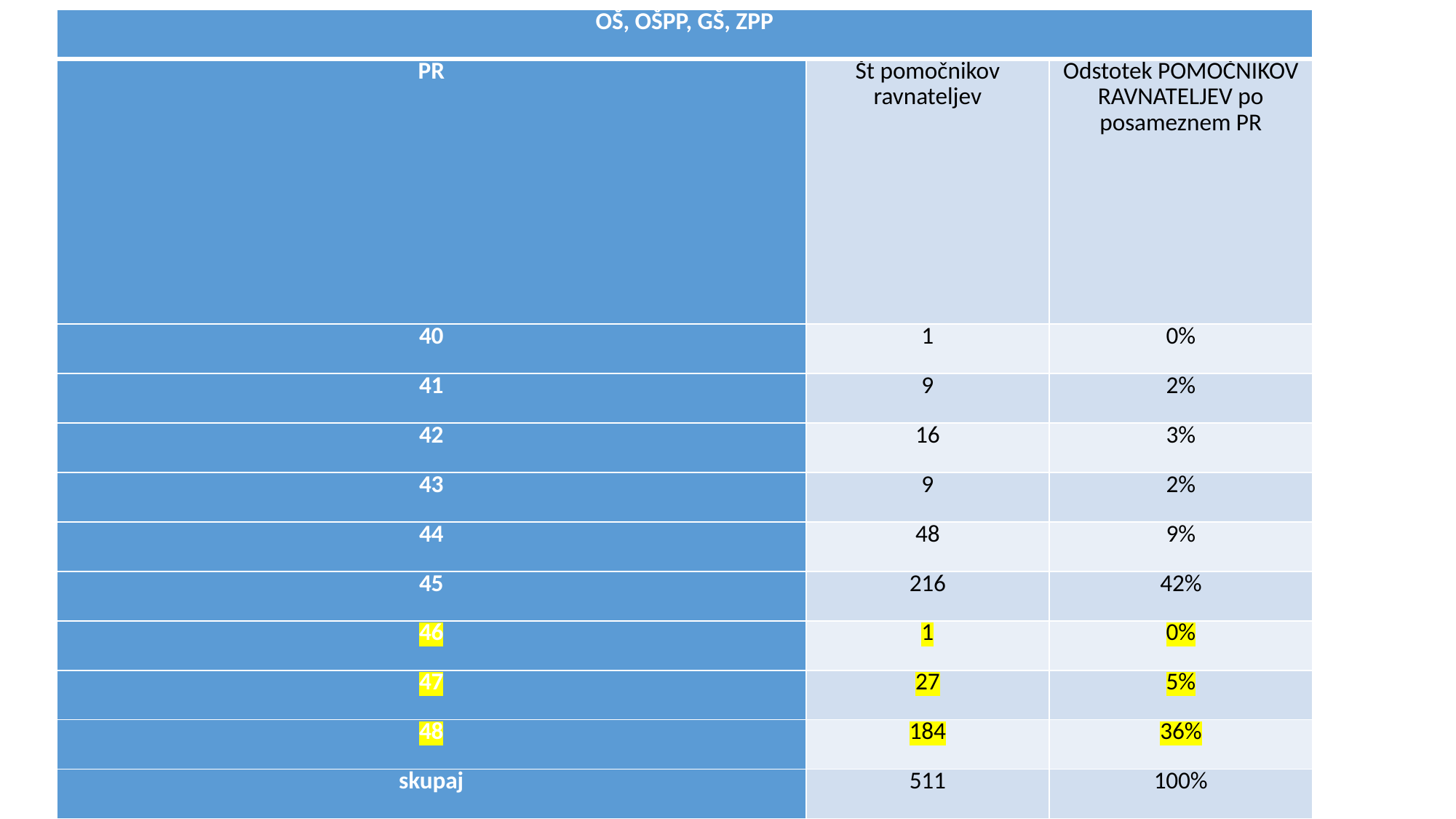

| OŠ, OŠPP, GŠ, ZPP |  |  |
| --- | --- | --- |
| PR | Št pomočnikov ravnateljev | Odstotek POMOČNIKOV RAVNATELJEV po posameznem PR |
| 40 | 1 | 0% |
| 41 | 9 | 2% |
| 42 | 16 | 3% |
| 43 | 9 | 2% |
| 44 | 48 | 9% |
| 45 | 216 | 42% |
| 46 | 1 | 0% |
| 47 | 27 | 5% |
| 48 | 184 | 36% |
| skupaj | 511 | 100% |